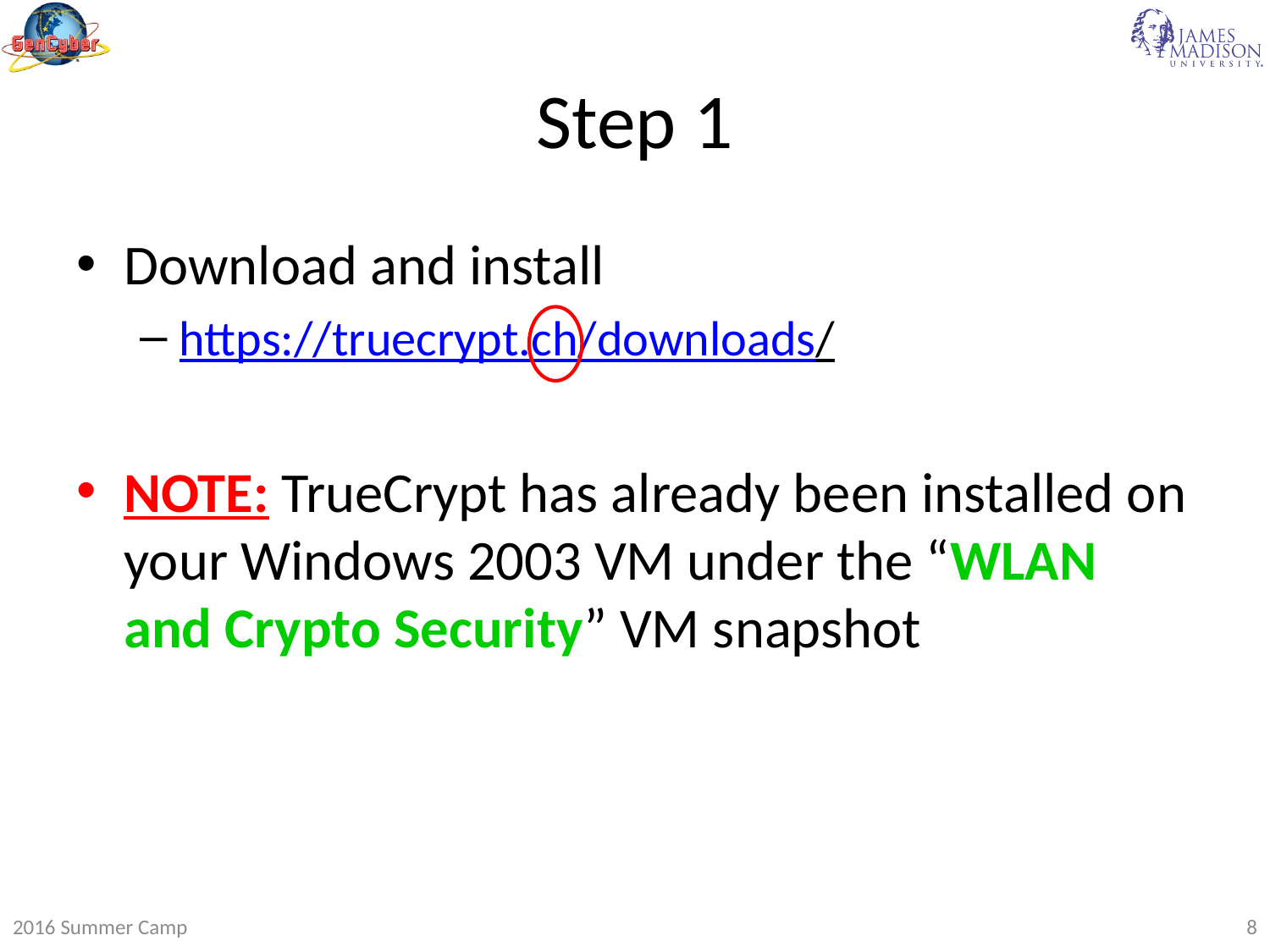

# Step 1
Download and install
https://truecrypt.ch/downloads/

NOTE: TrueCrypt has already been installed on your Windows 2003 VM under the “WLAN and Crypto Security” VM snapshot

2016 Summer Camp
8